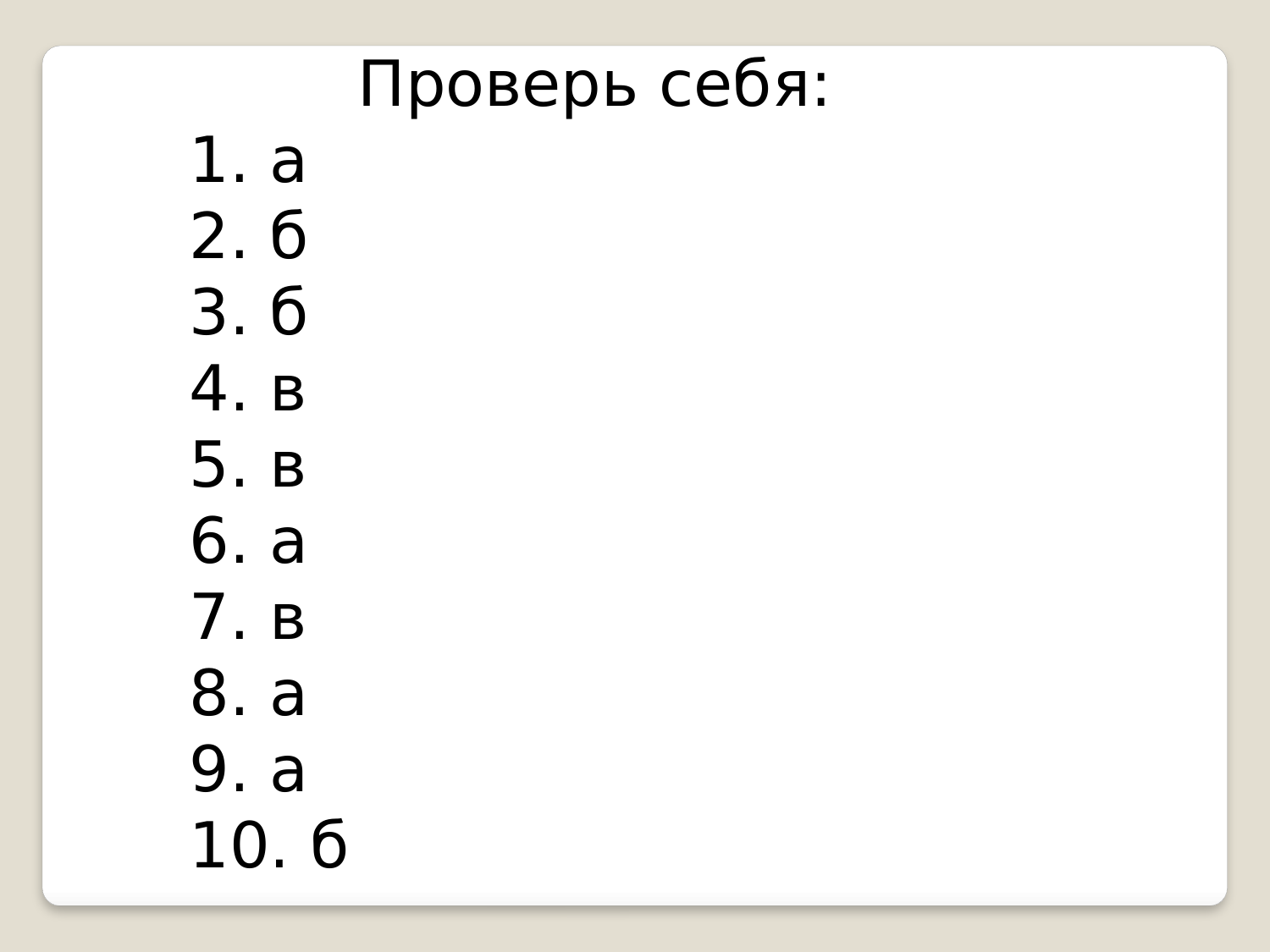

Проверь себя:
 а
 б
 б
 в
 в
 а
 в
 а
 а
 б